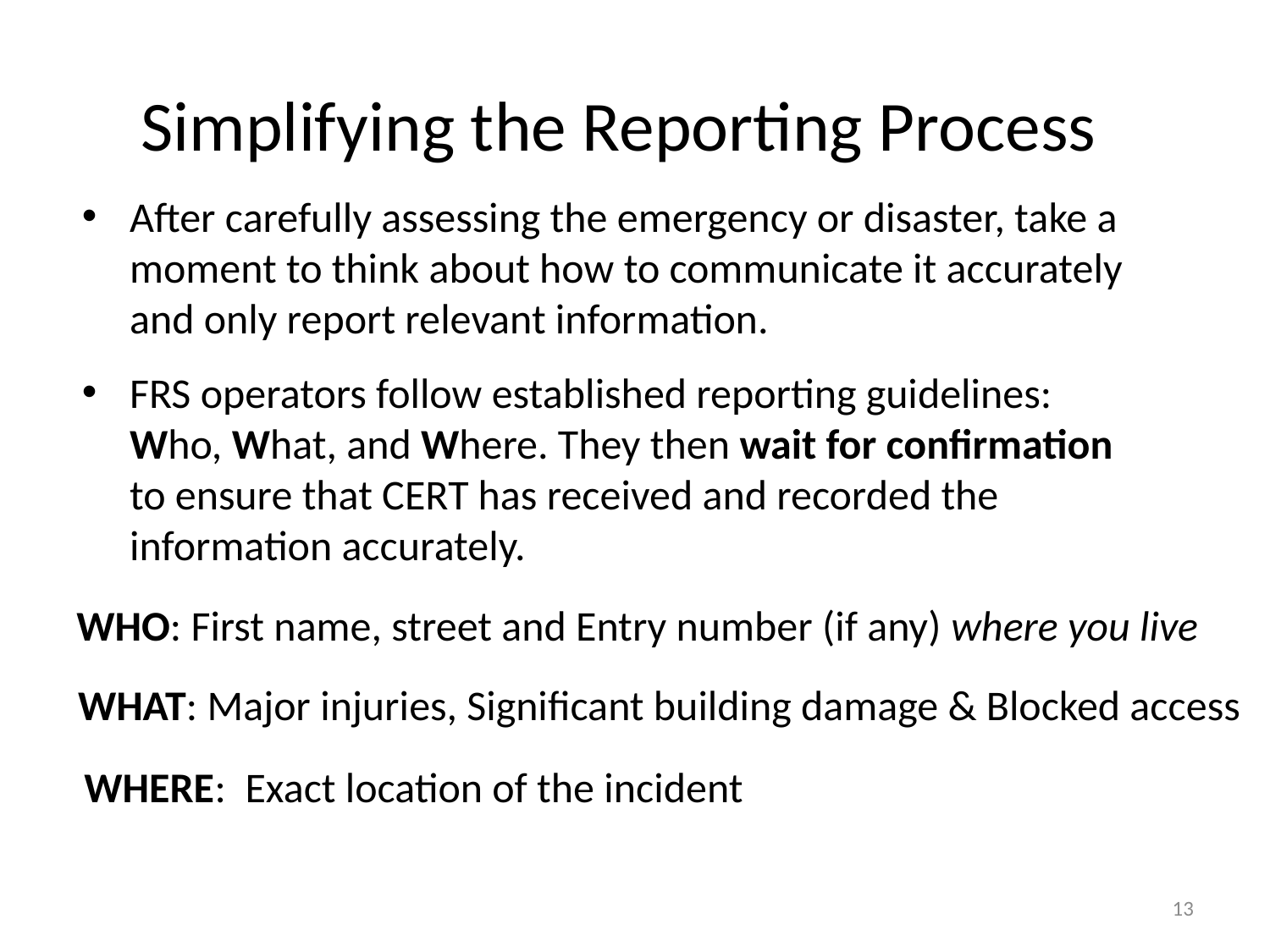

# Simplifying the Reporting Process
After carefully assessing the emergency or disaster, take a moment to think about how to communicate it accurately and only report relevant information.
FRS operators follow established reporting guidelines:  Who, What, and Where. They then wait for confirmation to ensure that CERT has received and recorded the information accurately.
WHO: First name, street and Entry number (if any) where you live
WHAT: Major injuries, Significant building damage & Blocked access
WHERE:  Exact location of the incident
13